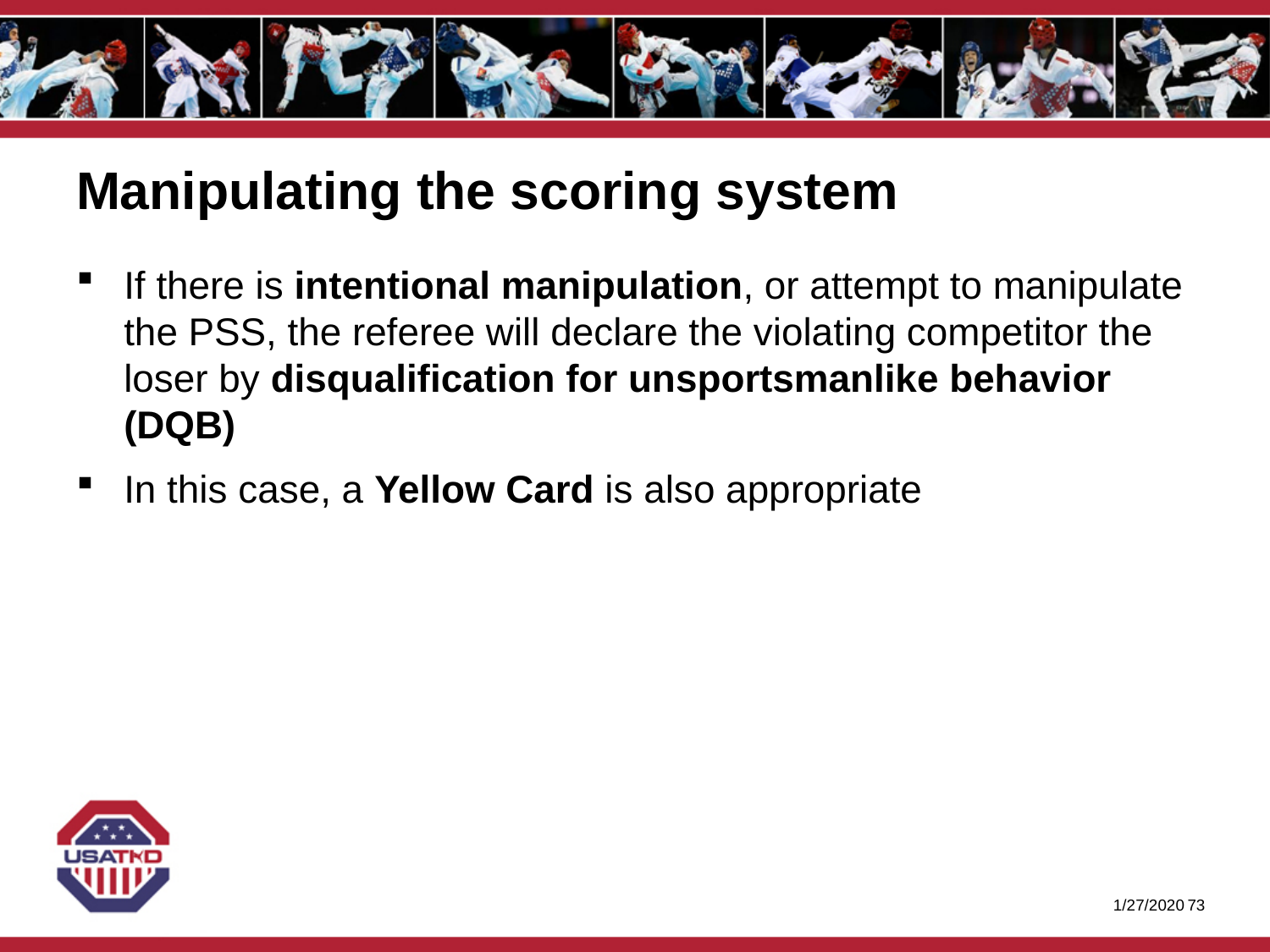

# Manipulating the scoring system
If there is intentional manipulation, or attempt to manipulate the PSS, the referee will declare the violating competitor the loser by disqualification for unsportsmanlike behavior (DQB)
In this case, a Yellow Card is also appropriate

1/27/2020
73